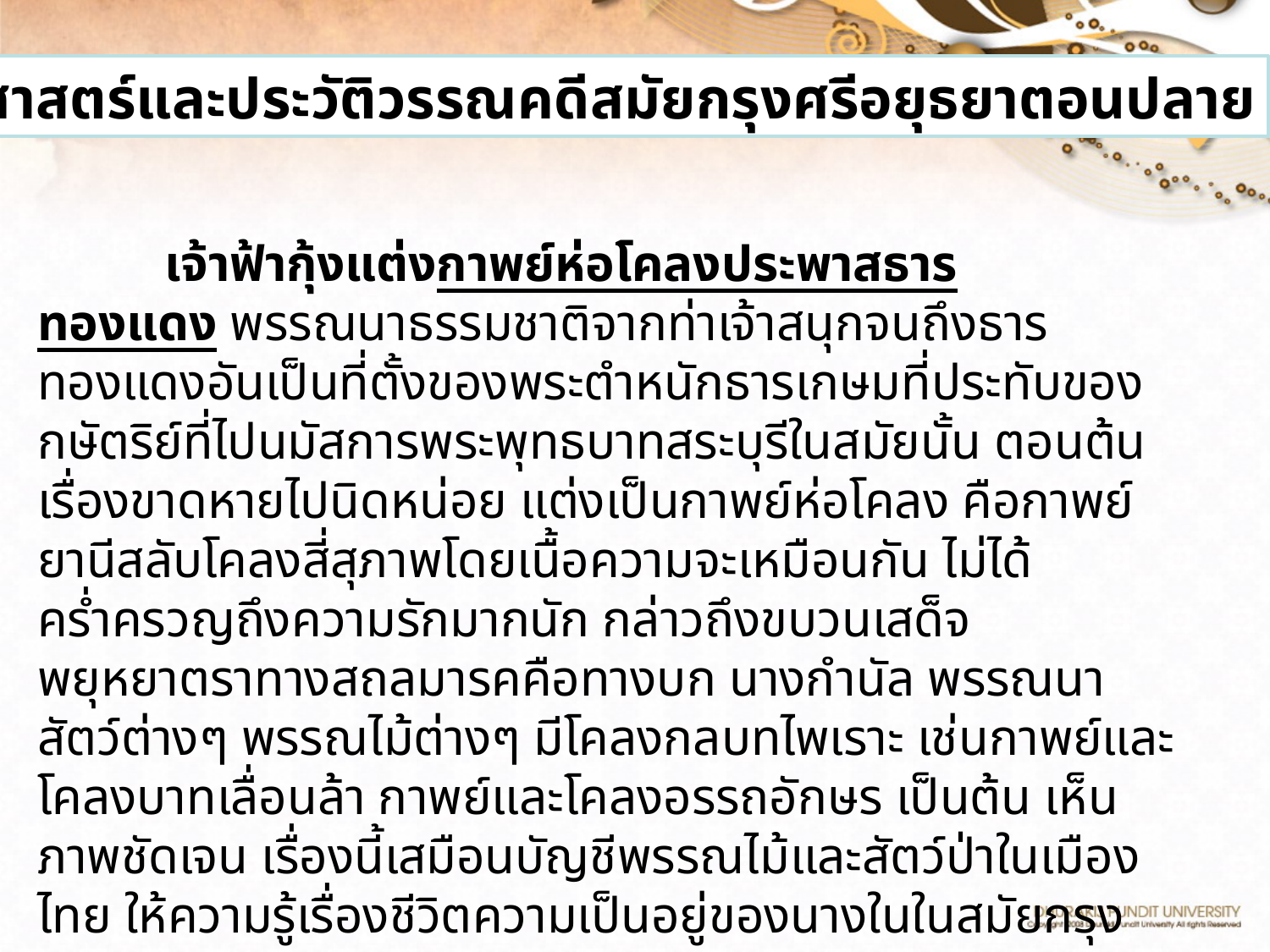

ประวัติศาสตร์และประวัติวรรณคดีสมัยกรุงศรีอยุธยาตอนปลาย
	เจ้าฟ้ากุ้งแต่งกาพย์ห่อโคลงประพาสธารทองแดง พรรณนาธรรมชาติจากท่าเจ้าสนุกจนถึงธารทองแดงอันเป็นที่ตั้งของพระตำหนักธารเกษมที่ประทับของกษัตริย์ที่ไปนมัสการพระพุทธบาทสระบุรีในสมัยนั้น ตอนต้นเรื่องขาดหายไปนิดหน่อย แต่งเป็นกาพย์ห่อโคลง คือกาพย์ยานีสลับโคลงสี่สุภาพโดยเนื้อความจะเหมือนกัน ไม่ได้คร่ำครวญถึงความรักมากนัก กล่าวถึงขบวนเสด็จพยุหยาตราทางสถลมารคคือทางบก นางกำนัล พรรณนาสัตว์ต่างๆ พรรณไม้ต่างๆ มีโคลงกลบทไพเราะ เช่นกาพย์และโคลงบาทเลื่อนล้า กาพย์และโคลงอรรถอักษร เป็นต้น เห็นภาพชัดเจน เรื่องนี้เสมือนบัญชีพรรณไม้และสัตว์ป่าในเมืองไทย ให้ความรู้เรื่องชีวิตความเป็นอยู่ของนางในในสมัยกรุงศรีอยุธยา